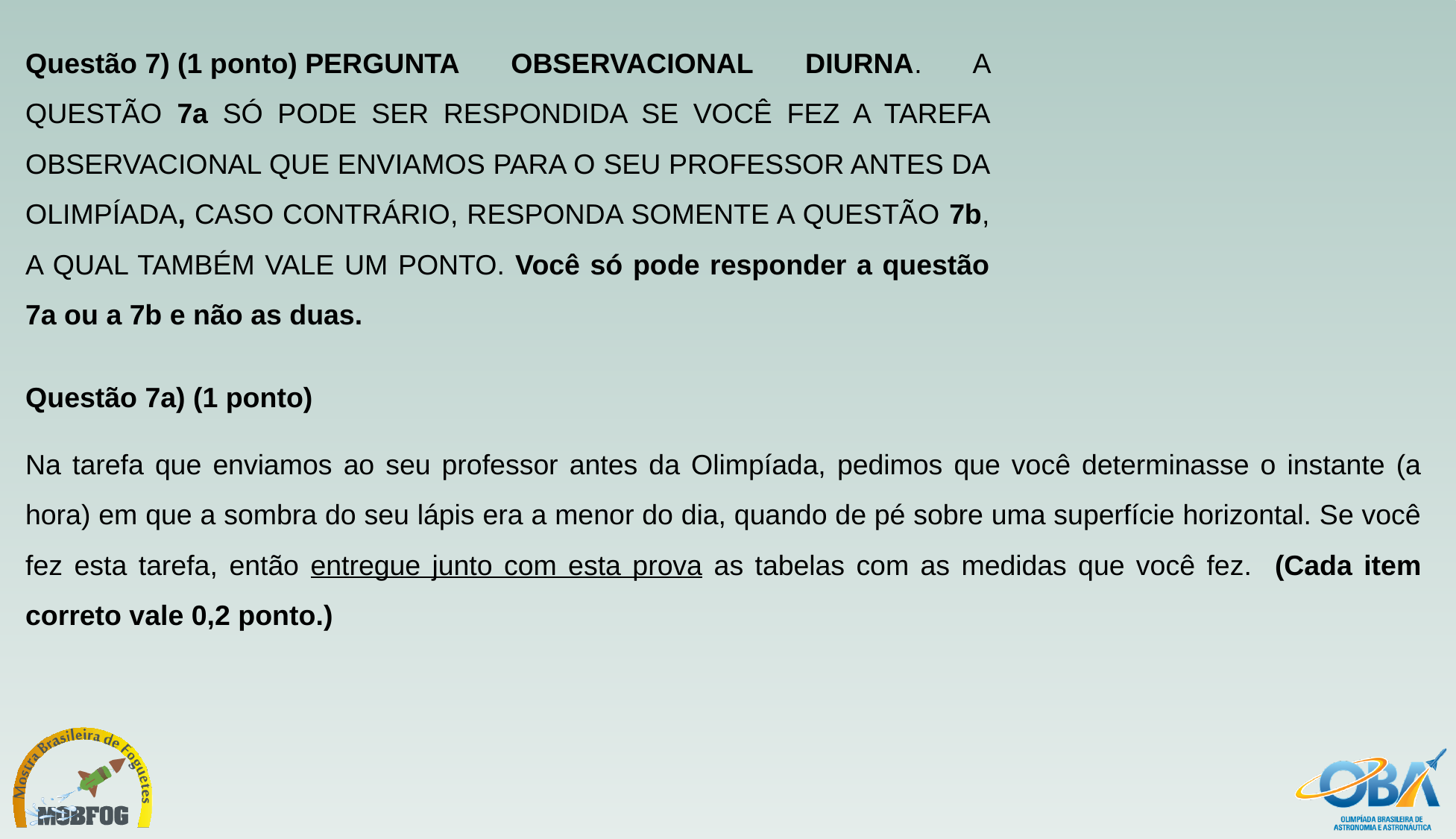

Questão 7) (1 ponto) PERGUNTA OBSERVACIONAL DIURNA. A QUESTÃO 7a SÓ PODE SER RESPONDIDA SE VOCÊ FEZ A TAREFA OBSERVACIONAL QUE ENVIAMOS PARA O SEU PROFESSOR ANTES DA OLIMPÍADA, CASO CONTRÁRIO, RESPONDA SOMENTE A QUESTÃO 7b, A QUAL TAMBÉM VALE UM PONTO. Você só pode responder a questão 7a ou a 7b e não as duas.
Questão 7a) (1 ponto)
Na tarefa que enviamos ao seu professor antes da Olimpíada, pedimos que você determinasse o instante (a hora) em que a sombra do seu lápis era a menor do dia, quando de pé sobre uma superfície horizontal. Se você fez esta tarefa, então entregue junto com esta prova as tabelas com as medidas que você fez.  (Cada item correto vale 0,2 ponto.)